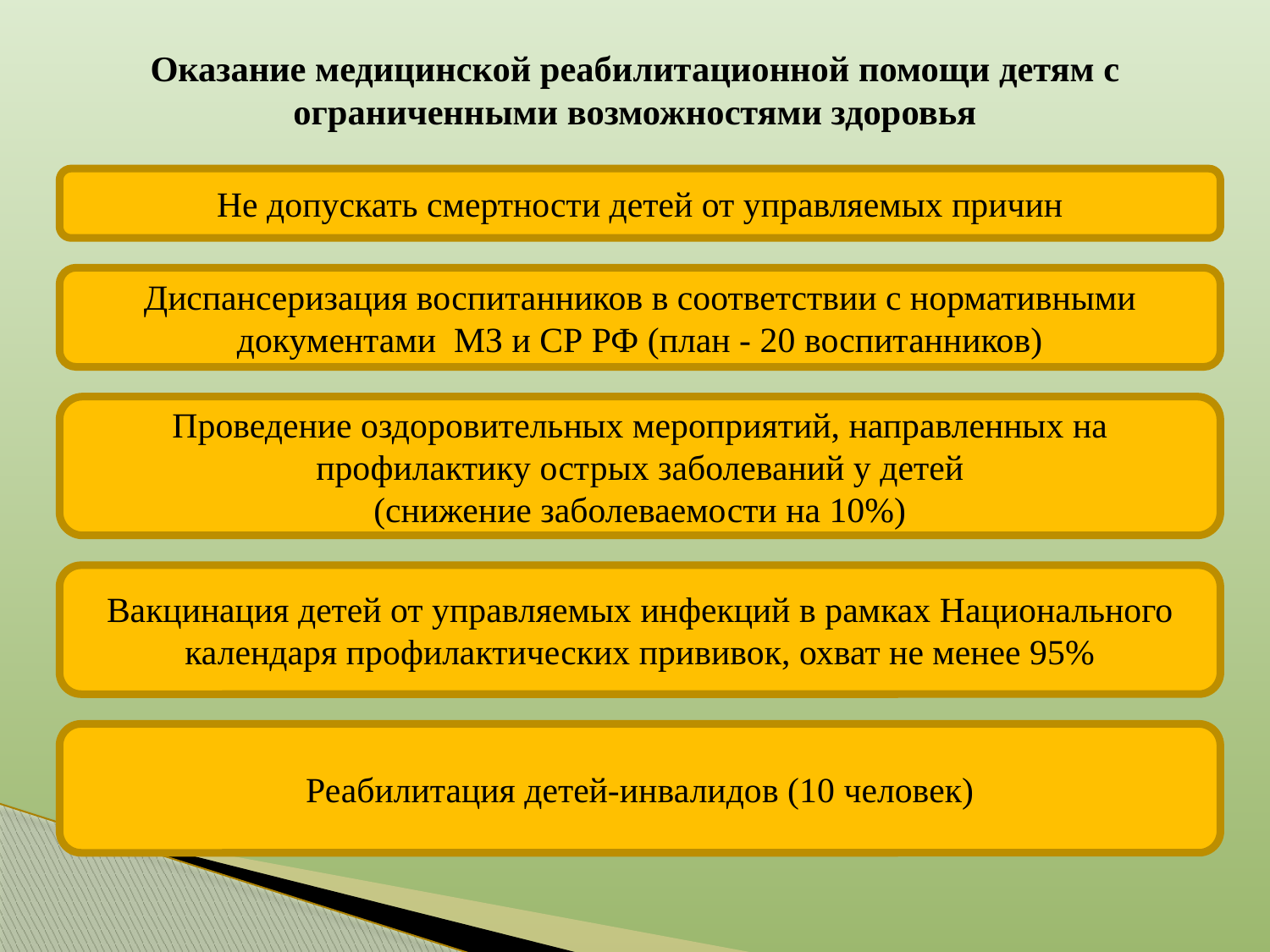

# Оказание медицинской реабилитационной помощи детям с ограниченными возможностями здоровья
Не допускать смертности детей от управляемых причин
Диспансеризация воспитанников в соответствии с нормативными документами  МЗ и СР РФ (план - 20 воспитанников)
Проведение оздоровительных мероприятий, направленных на профилактику острых заболеваний у детей
(снижение заболеваемости на 10%)
Вакцинация детей от управляемых инфекций в рамках Национального календаря профилактических прививок, охват не менее 95%
Реабилитация детей-инвалидов (10 человек)